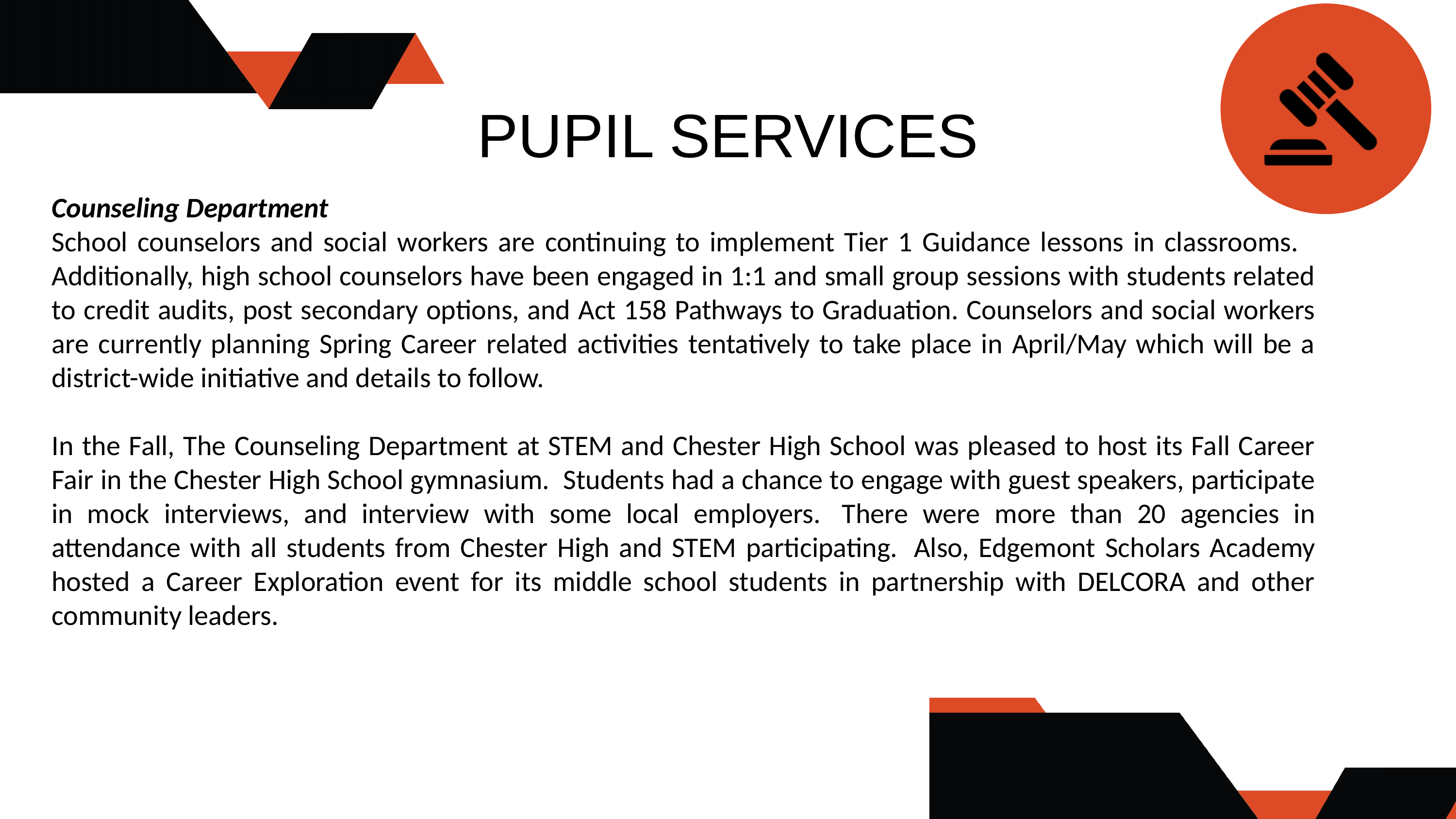

PUPIL SERVICES
Counseling Department
School counselors and social workers are continuing to implement Tier 1 Guidance lessons in classrooms.   Additionally, high school counselors have been engaged in 1:1 and small group sessions with students related to credit audits, post secondary options, and Act 158 Pathways to Graduation. Counselors and social workers are currently planning Spring Career related activities tentatively to take place in April/May which will be a district-wide initiative and details to follow.

In the Fall, The Counseling Department at STEM and Chester High School was pleased to host its Fall Career Fair in the Chester High School gymnasium.  Students had a chance to engage with guest speakers, participate in mock interviews, and interview with some local employers.  There were more than 20 agencies in attendance with all students from Chester High and STEM participating.  Also, Edgemont Scholars Academy hosted a Career Exploration event for its middle school students in partnership with DELCORA and other community leaders.